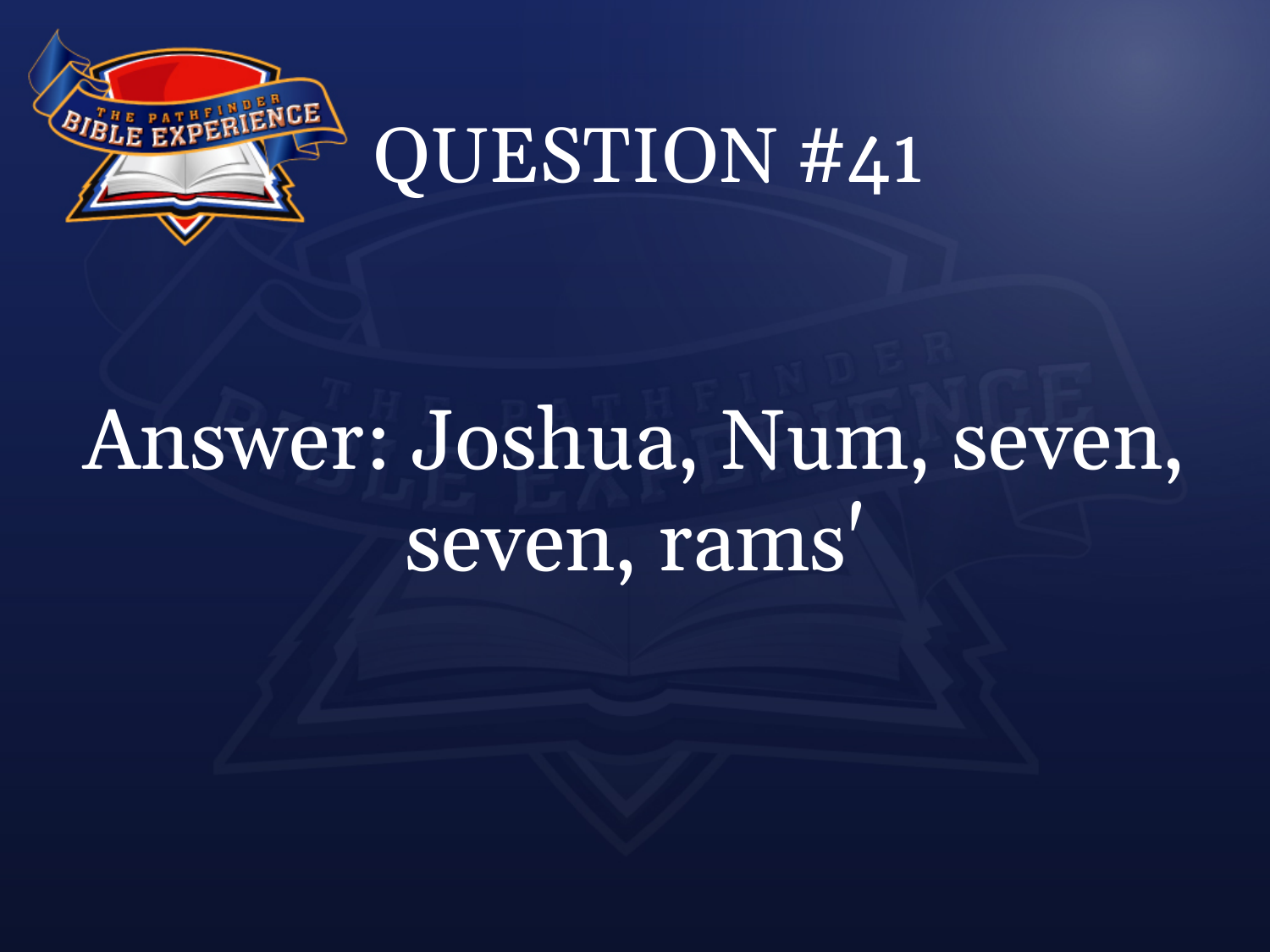

# QUESTION #41

Answer: Joshua, Num, seven, seven, rams'